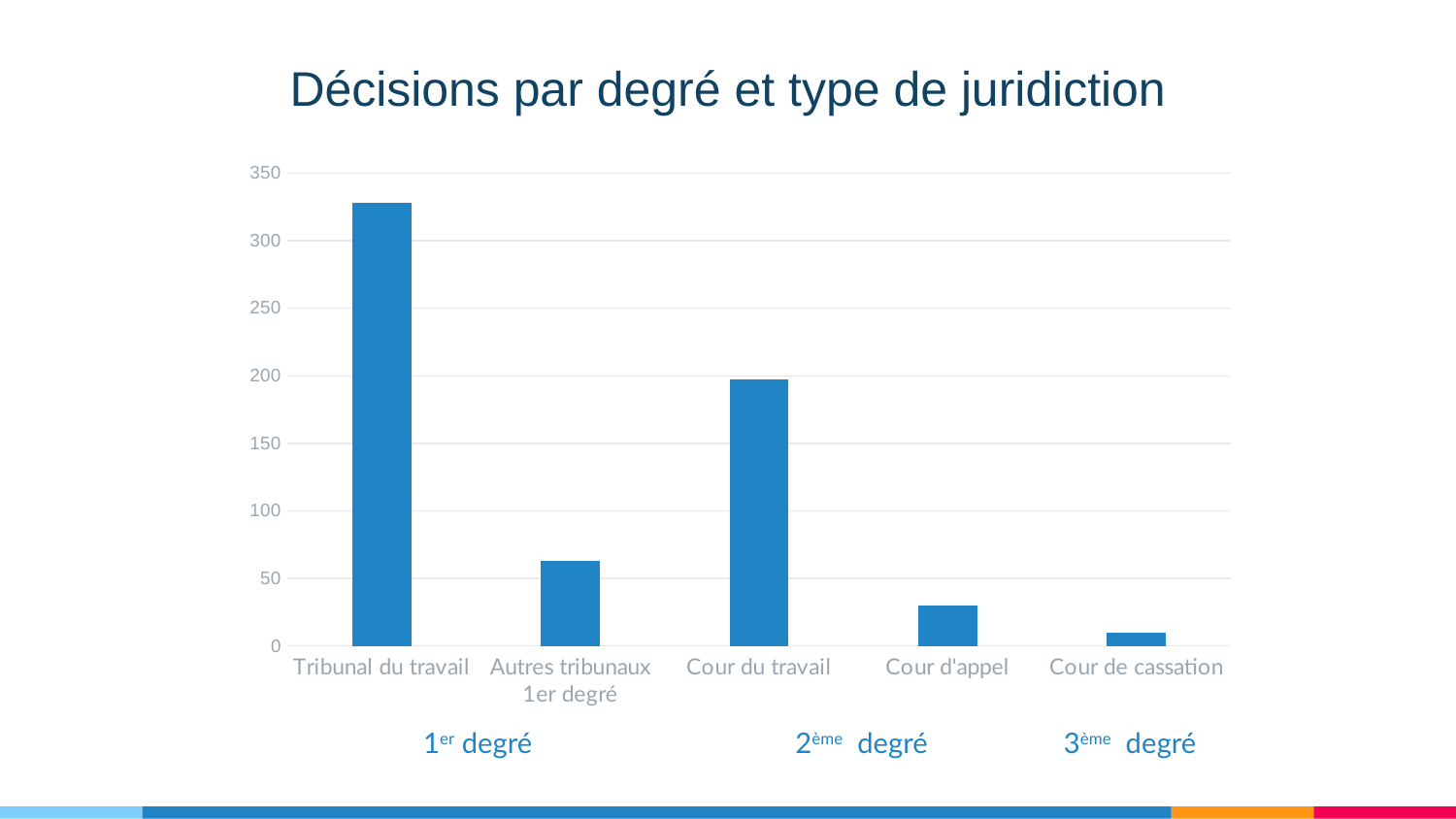

Décisions par degré et type de juridiction

### Chart

| Category |  |
|---|---|
| Tribunal du travail | 328.0 |
| Autres tribunaux 1er degré | 63.0 |
| Cour du travail | 197.0 |
| Cour d'appel | 30.0 |
| Cour de cassation | 10.0 |
1er degré
2ème  degré
3ème  degré